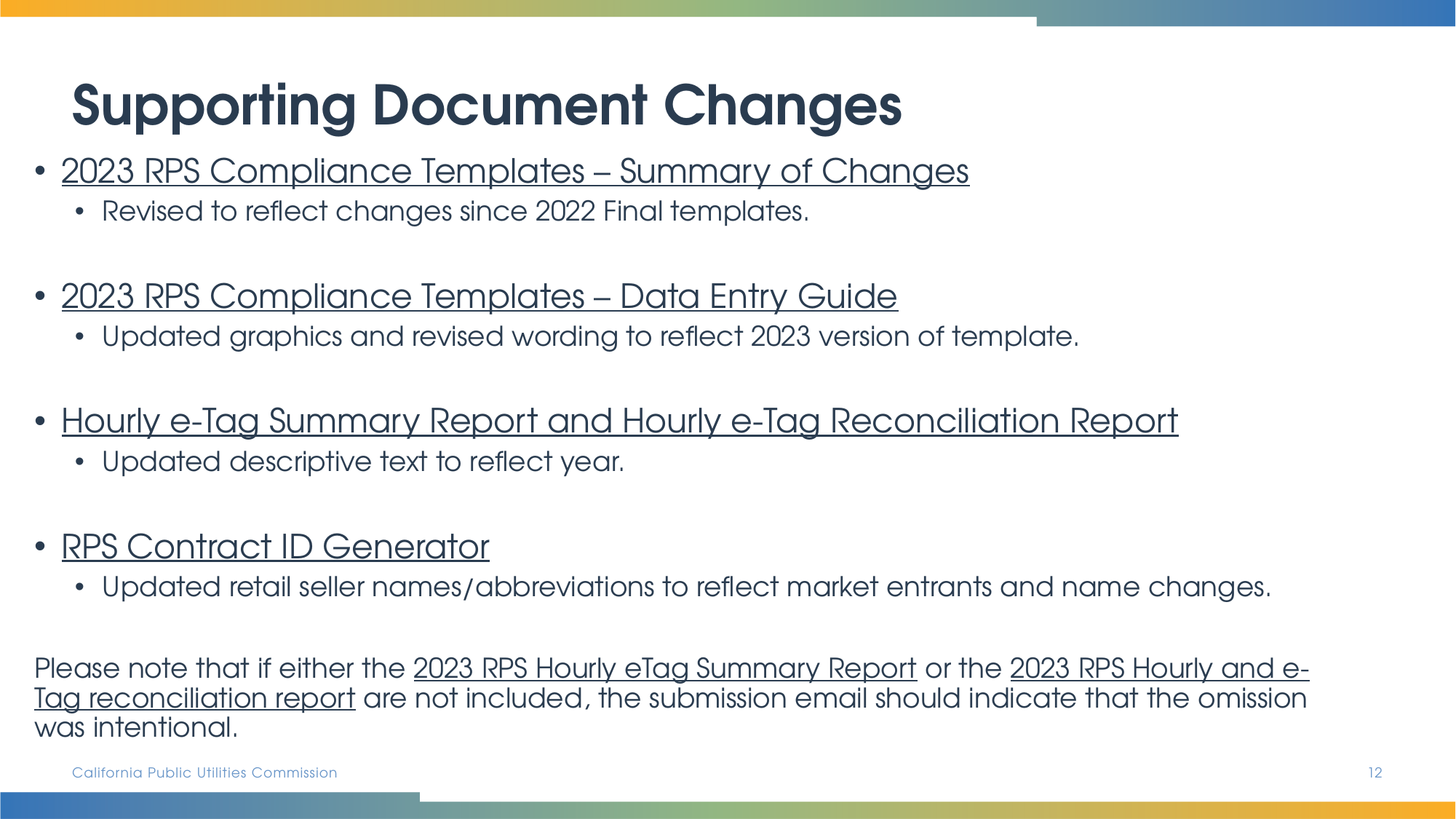

# Supporting Document Changes
2023 RPS Compliance Templates – Summary of Changes
Revised to reflect changes since 2022 Final templates.

2023 RPS Compliance Templates – Data Entry Guide
Updated graphics and revised wording to reflect 2023 version of template.

Hourly e-Tag Summary Report and Hourly e-Tag Reconciliation Report
Updated descriptive text to reflect year.

RPS Contract ID Generator
Updated retail seller names/abbreviations to reflect market entrants and name changes.

Please note that if either the 2023 RPS Hourly eTag Summary Report or the 2023 RPS Hourly and e-Tag reconciliation report are not included, the submission email should indicate that the omission was intentional.
12